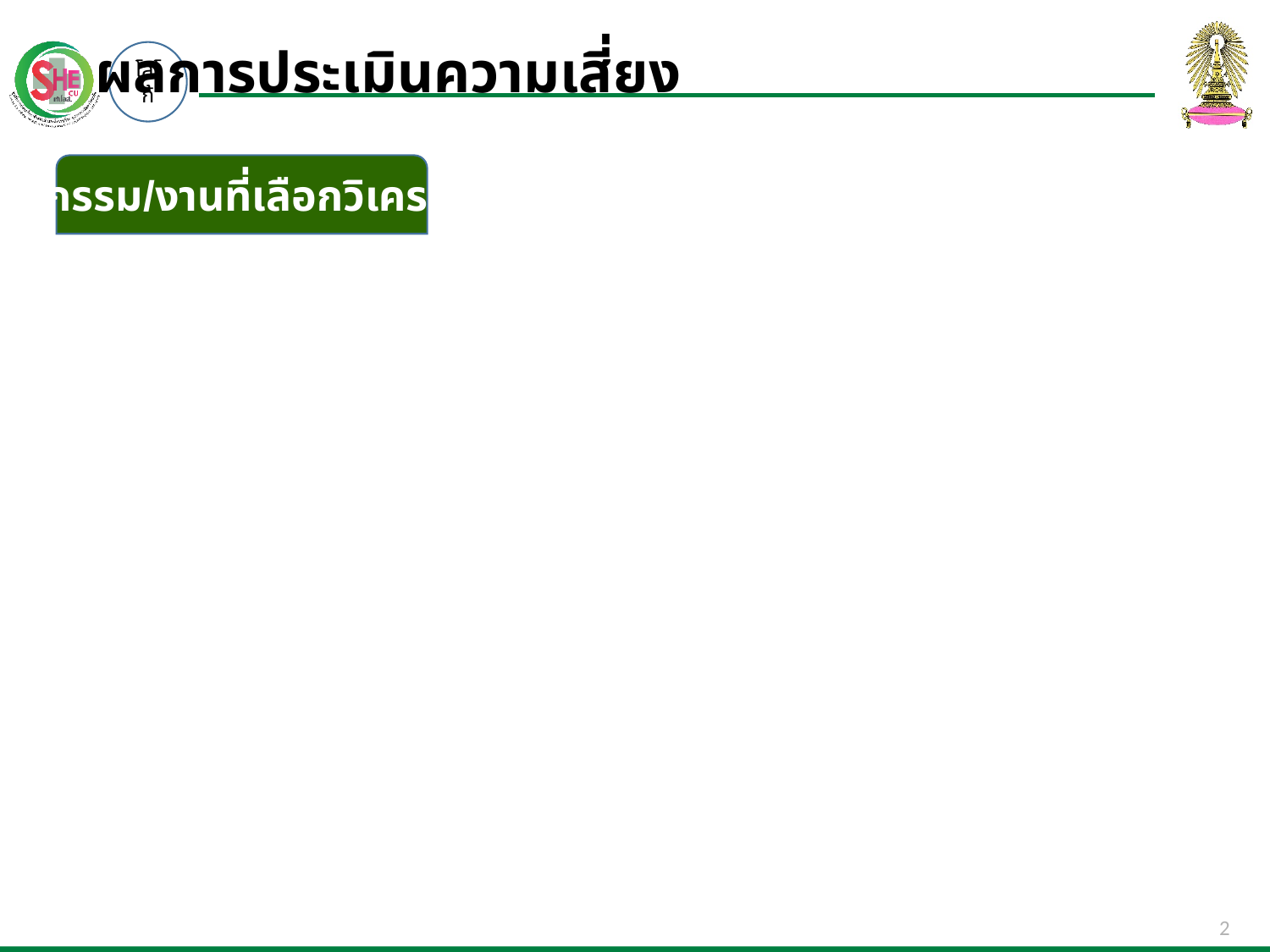

ผลการประเมินความเสี่ยง

กิจกรรม/งานที่เลือกวิเคราะห์
2